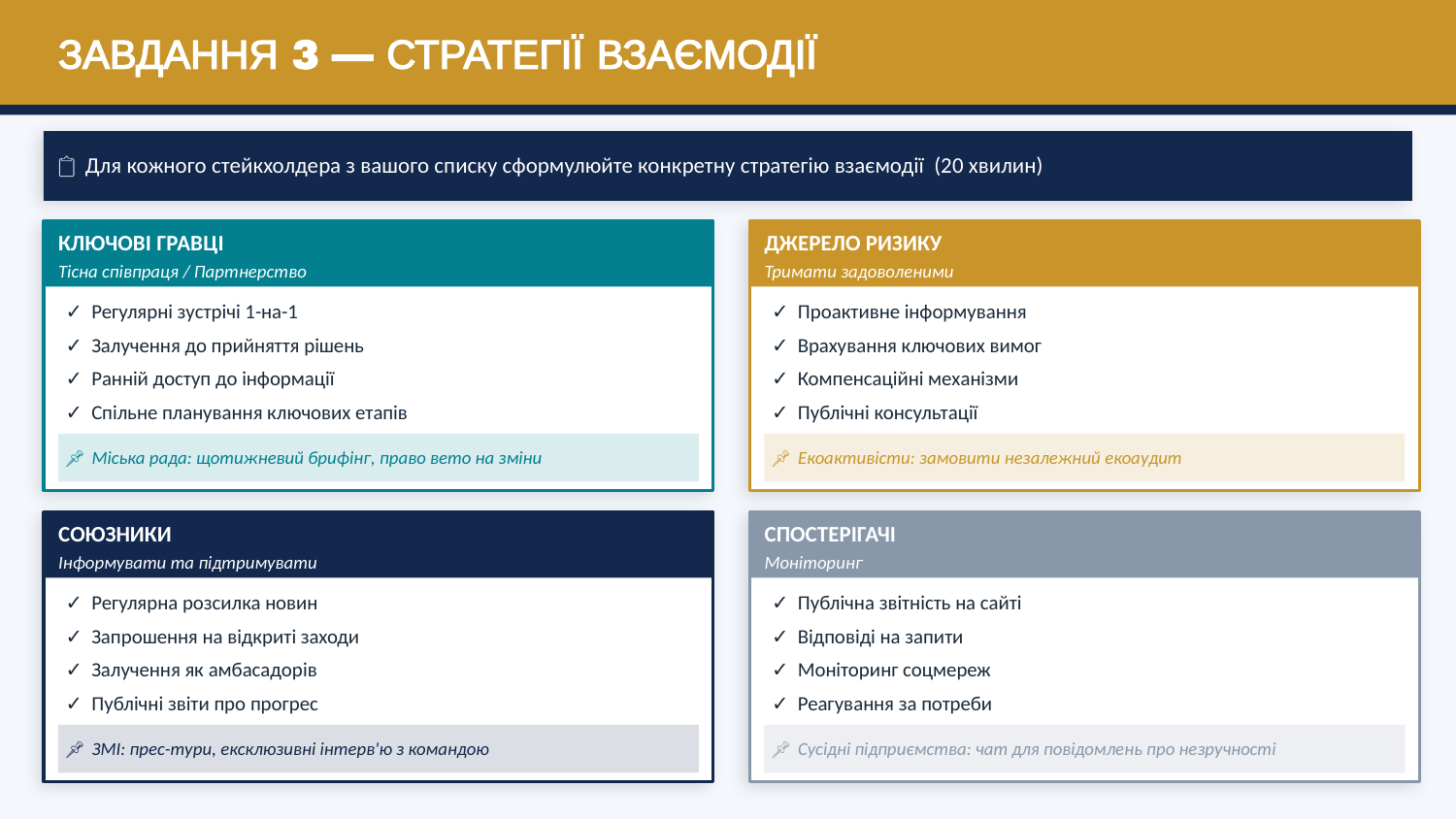

ЗАВДАННЯ 3 — СТРАТЕГІЇ ВЗАЄМОДІЇ

📋  Для кожного стейкхолдера з вашого списку сформулюйте конкретну стратегію взаємодії  (20 хвилин)

КЛЮЧОВІ ГРАВЦІ
ДЖЕРЕЛО РИЗИКУ
Тісна співпраця / Партнерство
Тримати задоволеними
✓  Регулярні зустрічі 1-на-1
✓  Проактивне інформування
✓  Залучення до прийняття рішень
✓  Врахування ключових вимог
✓  Ранній доступ до інформації
✓  Компенсаційні механізми
✓  Спільне планування ключових етапів
✓  Публічні консультації

📌  Міська рада: щотижневий брифінг, право вето на зміни
📌  Екоактивісти: замовити незалежний екоаудит

СОЮЗНИКИ
СПОСТЕРІГАЧІ
Інформувати та підтримувати
Моніторинг
✓  Регулярна розсилка новин
✓  Публічна звітність на сайті
✓  Запрошення на відкриті заходи
✓  Відповіді на запити
✓  Залучення як амбасадорів
✓  Моніторинг соцмереж
✓  Публічні звіти про прогрес
✓  Реагування за потреби

📌  ЗМІ: прес-тури, ексклюзивні інтерв'ю з командою
📌  Сусідні підприємства: чат для повідомлень про незручності